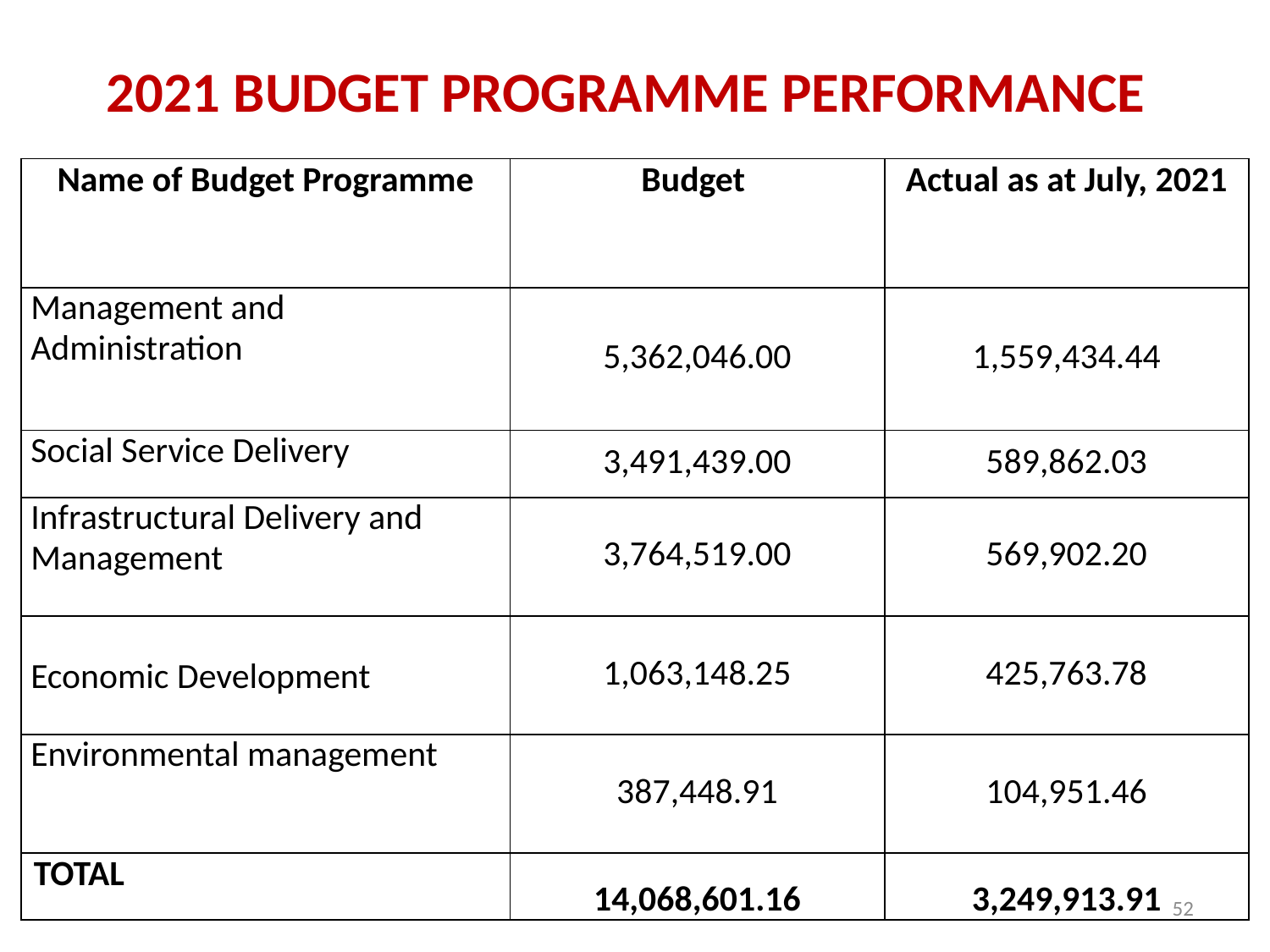

# 2021 BUDGET PROGRAMME PERFORMANCE
| Name of Budget Programme | Budget | Actual as at July, 2021 |
| --- | --- | --- |
| Management and Administration | 5,362,046.00 | 1,559,434.44 |
| Social Service Delivery | 3,491,439.00 | 589,862.03 |
| Infrastructural Delivery and Management | 3,764,519.00 | 569,902.20 |
| Economic Development | 1,063,148.25 | 425,763.78 |
| Environmental management | 387,448.91 | 104,951.46 |
| TOTAL | 14,068,601.16 | 3,249,913.91 |
52